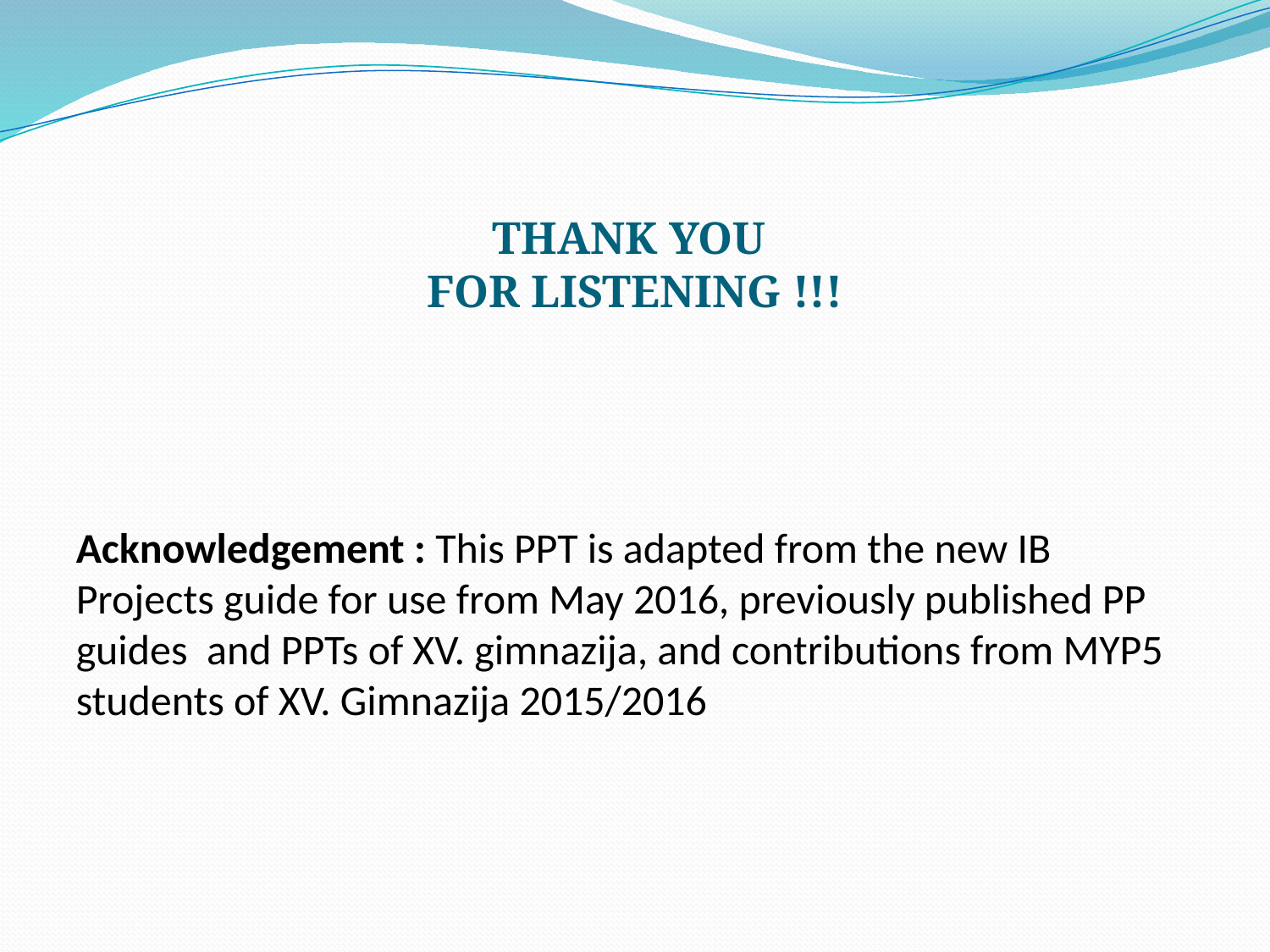

# THANK YOU FOR LISTENING !!!

Acknowledgement : This PPT is adapted from the new IB Projects guide for use from May 2016, previously published PP guides  and PPTs of XV. gimnazija, and contributions from MYP5 students of XV. Gimnazija 2015/2016